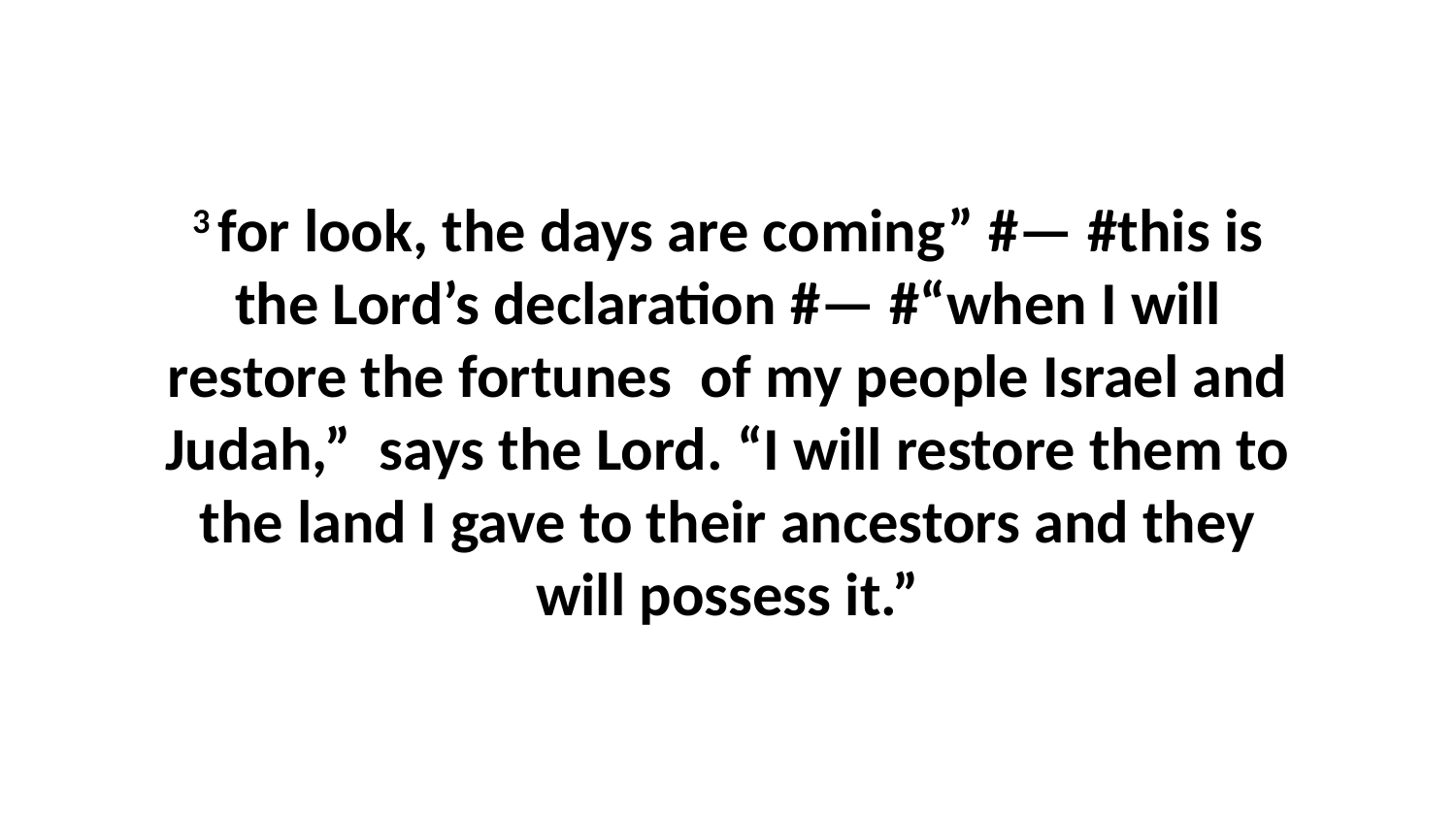

3 for look, the days are coming” #— #this is the Lord’s declaration #— #“when I will restore the fortunes  of my people Israel and Judah,”  says the Lord. “I will restore them to the land I gave to their ancestors and they will possess it.”